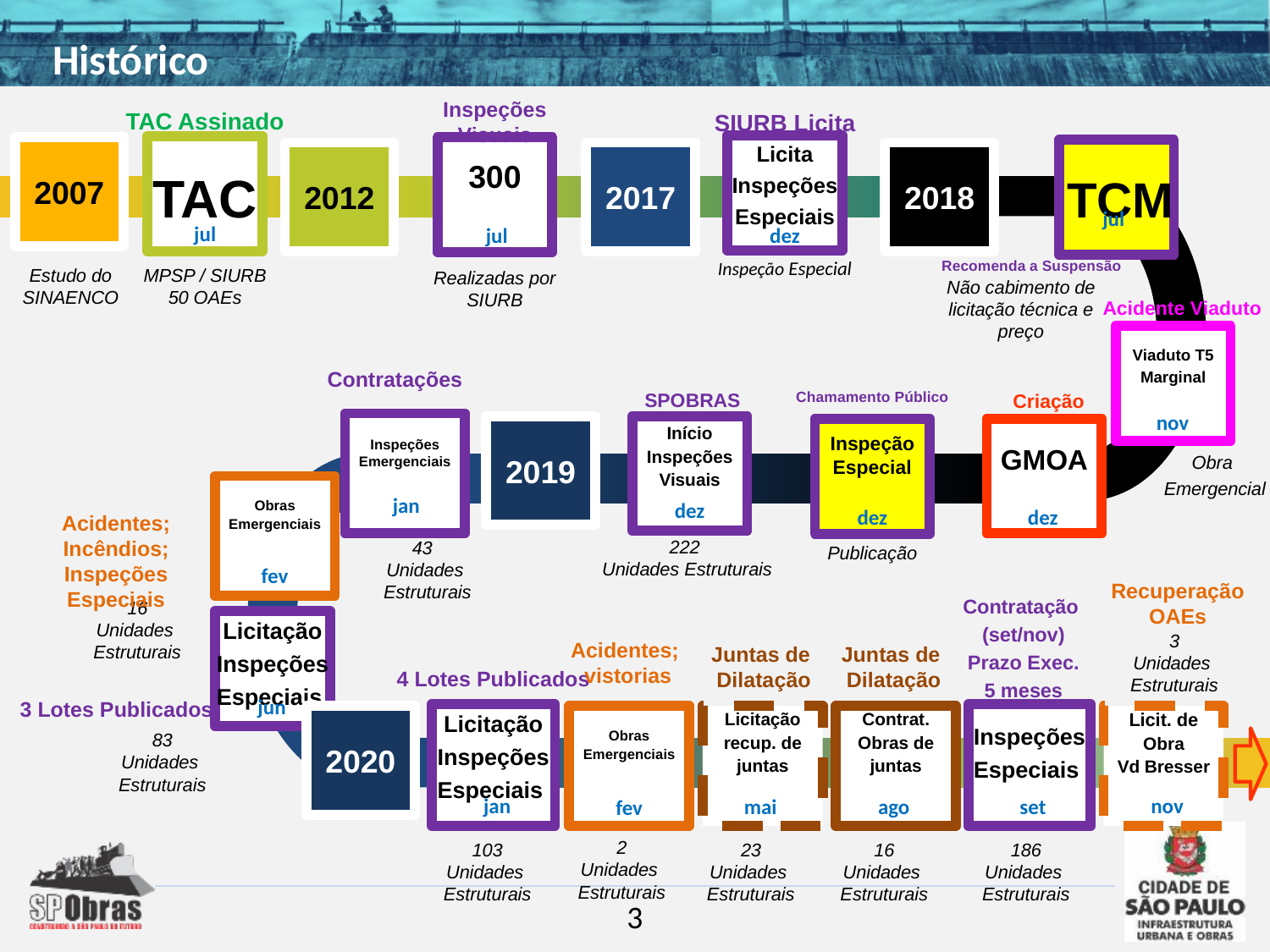

Histórico

Inspeções Visuais
TAC Assinado
SIURB Licita
Licita
Inspeções Especiais
TAC
2007

300

TCM
2012
2017
2018
jul
jul
jul
dez
Inspeção Especial
Recomenda a Suspensão
Estudo do SINAENCO
MPSP / SIURB
50 OAEs
Realizadas por SIURB
Não cabimento de licitação técnica e preço
Acidente Viaduto

Viaduto T5 Marginal
Contratações
SPOBRAS
Chamamento Público
Criação
nov

Inspeções Emergenciais
2019

Início
Inspeções Visuais

GMOA

Inspeção Especial
Obra
Emergencial

Obras Emergenciais
jan
dez
dez
dez
Acidentes;
Incêndios;
Inspeções Especiais
222
Unidades Estruturais
43
Unidades
 Estruturais
Publicação
fev
Recuperação OAEs
Contratação
(set/nov)
Prazo Exec.
5 meses
16
Unidades
Estruturais
Licitação
Inspeções Especiais

Juntas de
Dilatação

Juntas de
Dilatação
3
Unidades
Estruturais
Acidentes;
vistorias
4 Lotes Publicados
jun
3 Lotes Publicados

Inspeções Especiais
Licitação
Inspeções Especiais
2020

Obras Emergenciais
Licitação recup. de juntas
Contrat. Obras de juntas
Licit. de
Obra
Vd Bresser

83
Unidades
Estruturais
jan
nov
mai
ago
set
fev
2
Unidades
Estruturais
103
Unidades
Estruturais
23
Unidades
Estruturais
16
Unidades
Estruturais
186
Unidades
Estruturais